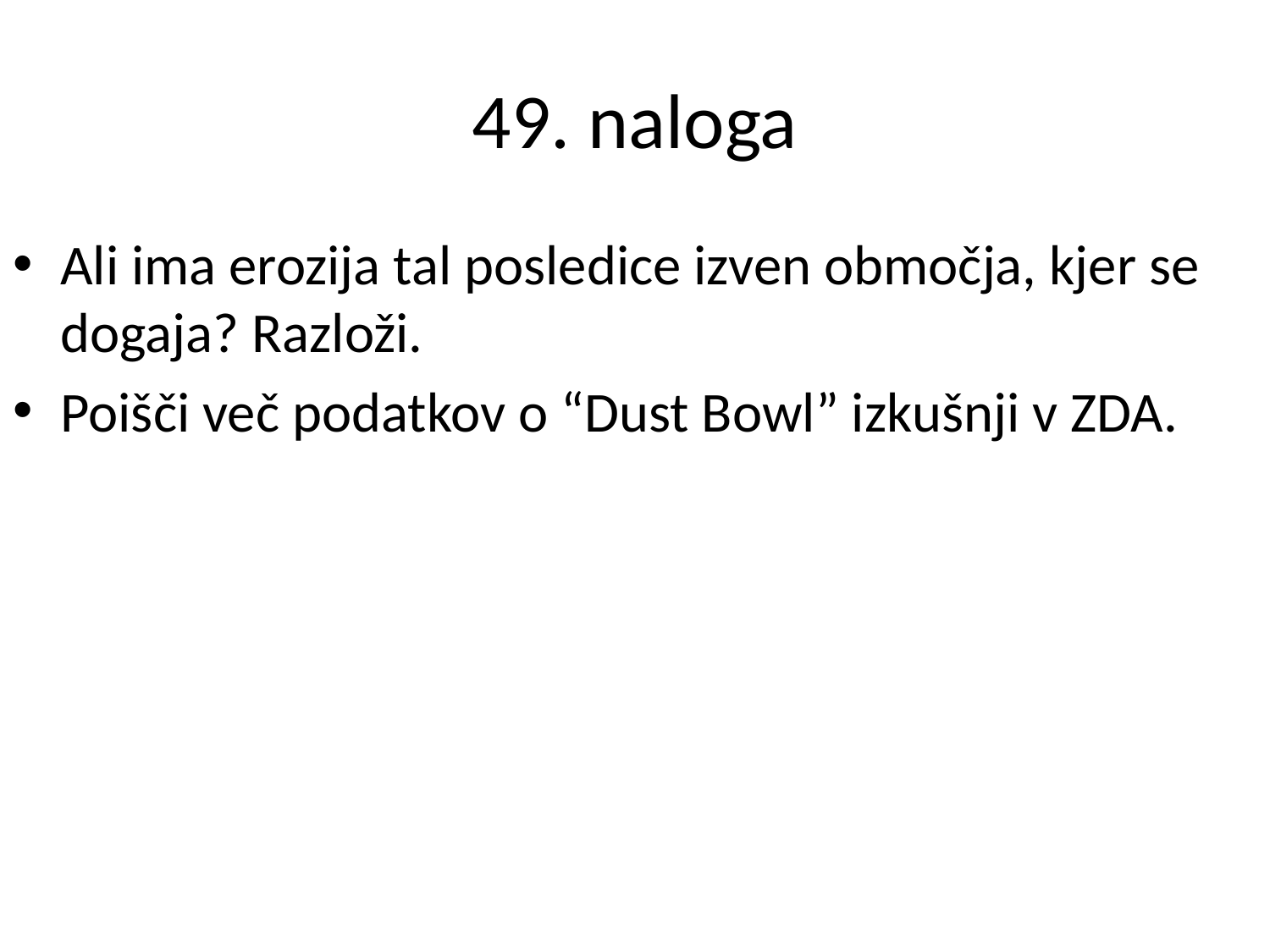

# 49. naloga
Ali ima erozija tal posledice izven območja, kjer se dogaja? Razloži.
Poišči več podatkov o “Dust Bowl” izkušnji v ZDA.